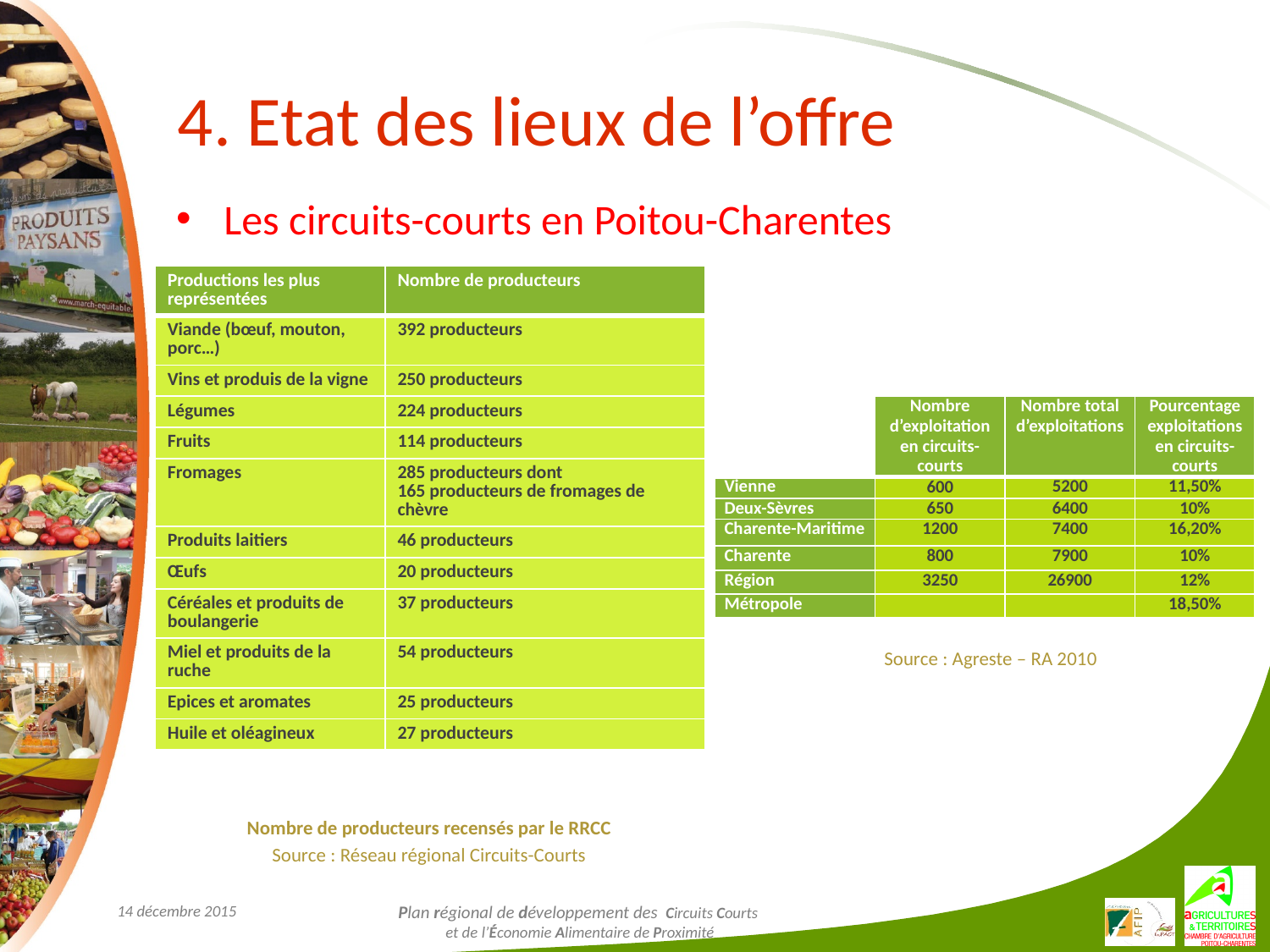

# 4. Etat des lieux de l’offre
Les circuits-courts en Poitou-Charentes

| Productions les plus représentées | Nombre de producteurs |
| --- | --- |
| Viande (bœuf, mouton, porc…) | 392 producteurs |
| Vins et produis de la vigne | 250 producteurs |
| Légumes | 224 producteurs |
| Fruits | 114 producteurs |
| Fromages | 285 producteurs dont 165 producteurs de fromages de chèvre |
| Produits laitiers | 46 producteurs |
| Œufs | 20 producteurs |
| Céréales et produits de boulangerie | 37 producteurs |
| Miel et produits de la ruche | 54 producteurs |
| Epices et aromates | 25 producteurs |
| Huile et oléagineux | 27 producteurs |
|  | Nombre d’exploitation en circuits-courts | Nombre total d’exploitations | Pourcentage exploitations en circuits-courts |
| --- | --- | --- | --- |
| Vienne | 600 | 5200 | 11,50% |
| Deux-Sèvres | 650 | 6400 | 10% |
| Charente-Maritime | 1200 | 7400 | 16,20% |
| Charente | 800 | 7900 | 10% |
| Région | 3250 | 26900 | 12% |
| Métropole |  |  | 18,50% |
Source : Agreste – RA 2010
Nombre de producteurs recensés par le RRCC
Source : Réseau régional Circuits-Courts